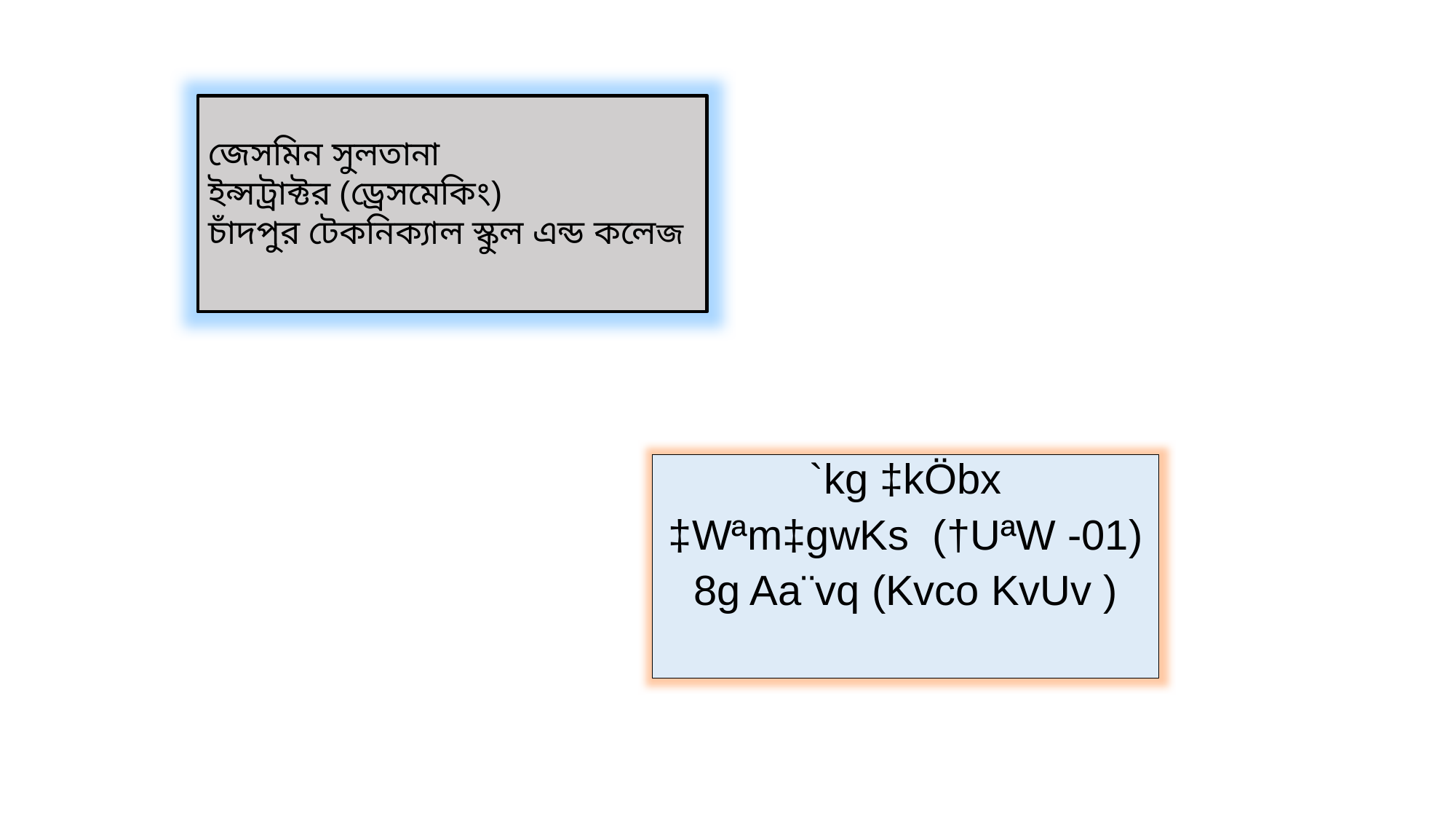

জেসমিন সুলতানা
ইন্সট্রাক্টর (ড্রেসমেকিং)
চাঁদপুর টেকনিক্যাল স্কুল এন্ড কলেজ
`kg ‡kÖbx
‡Wªm‡gwKs  (†UªW -01)
8g Aa¨vq (Kvco KvUv )